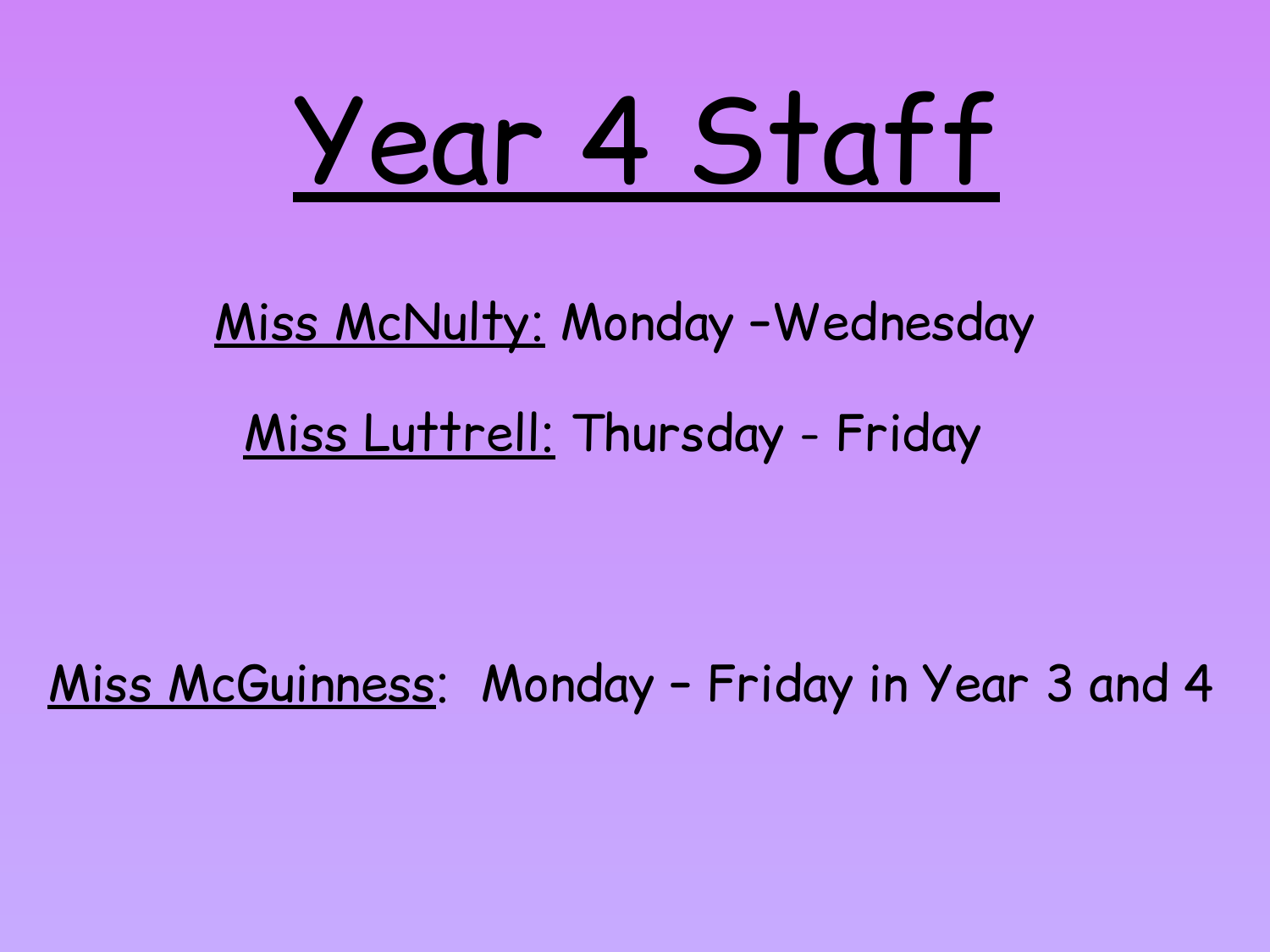

# Year 4 Staff
Miss McNulty: Monday –Wednesday

Miss Luttrell: Thursday - Friday

Miss McGuinness:  Monday – Friday in Year 3 and 4